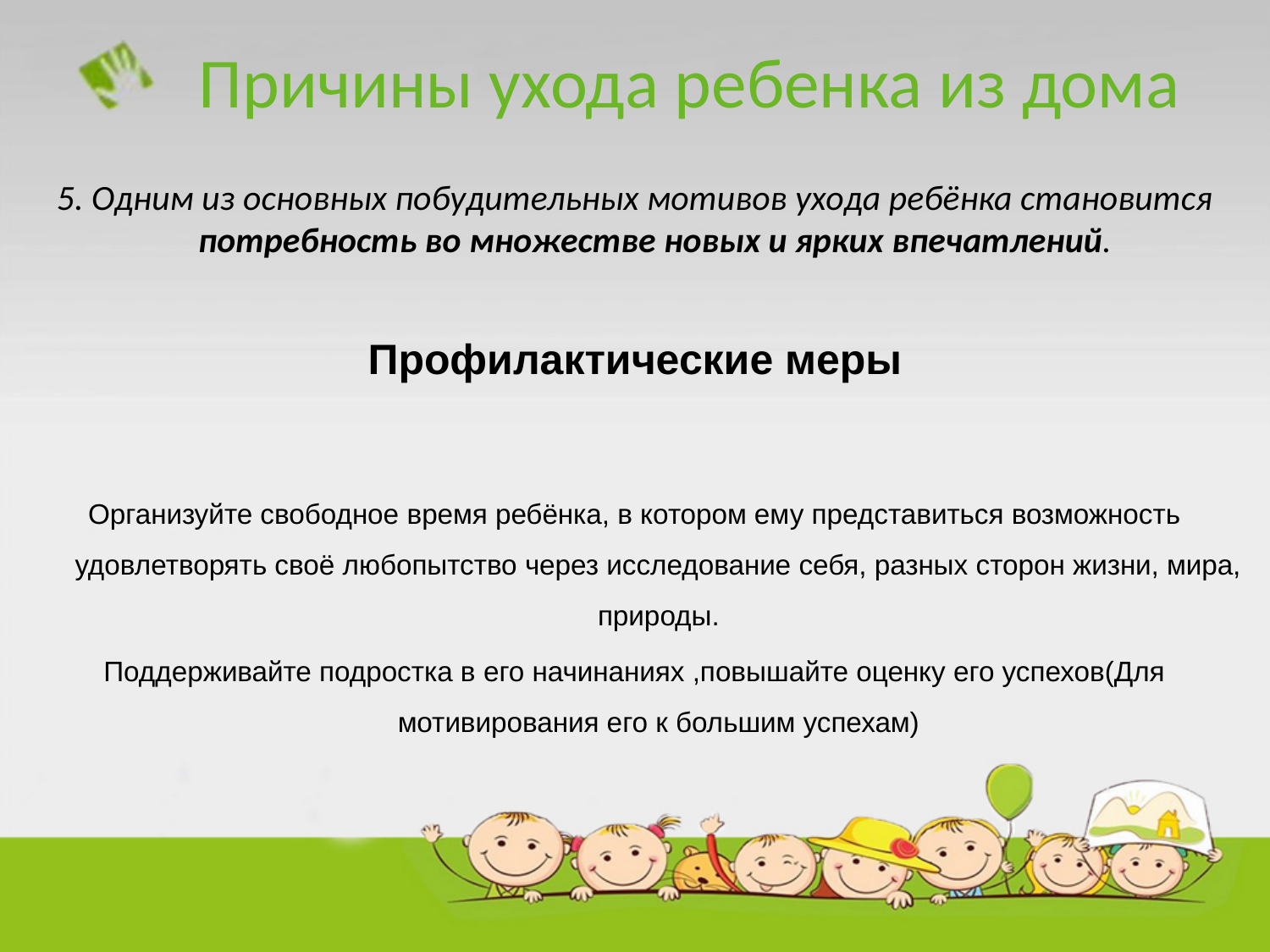

Причины ухода ребенка из дома
5. Одним из основных побудительных мотивов ухода ребёнка становится потребность во множестве новых и ярких впечатлений.

Профилактические меры

Организуйте свободное время ребёнка, в котором ему представиться возможность удовлетворять своё любопытство через исследование себя, разных сторон жизни, мира, природы.
Поддерживайте подростка в его начинаниях ,повышайте оценку его успехов(Для мотивирования его к большим успехам)